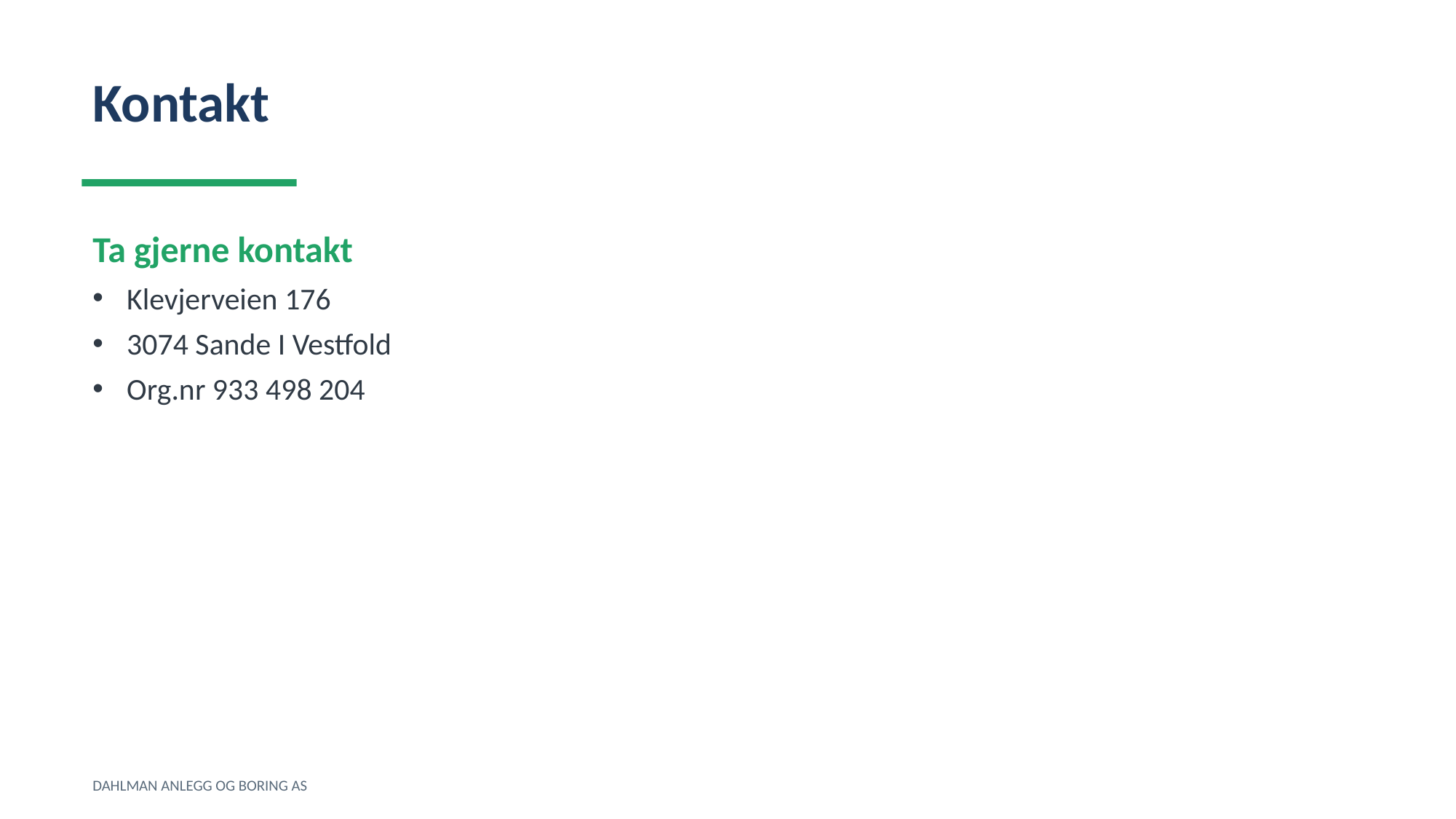

Kontakt

Ta gjerne kontakt
Klevjerveien 176
3074 Sande I Vestfold
Org.nr 933 498 204
DAHLMAN ANLEGG OG BORING AS